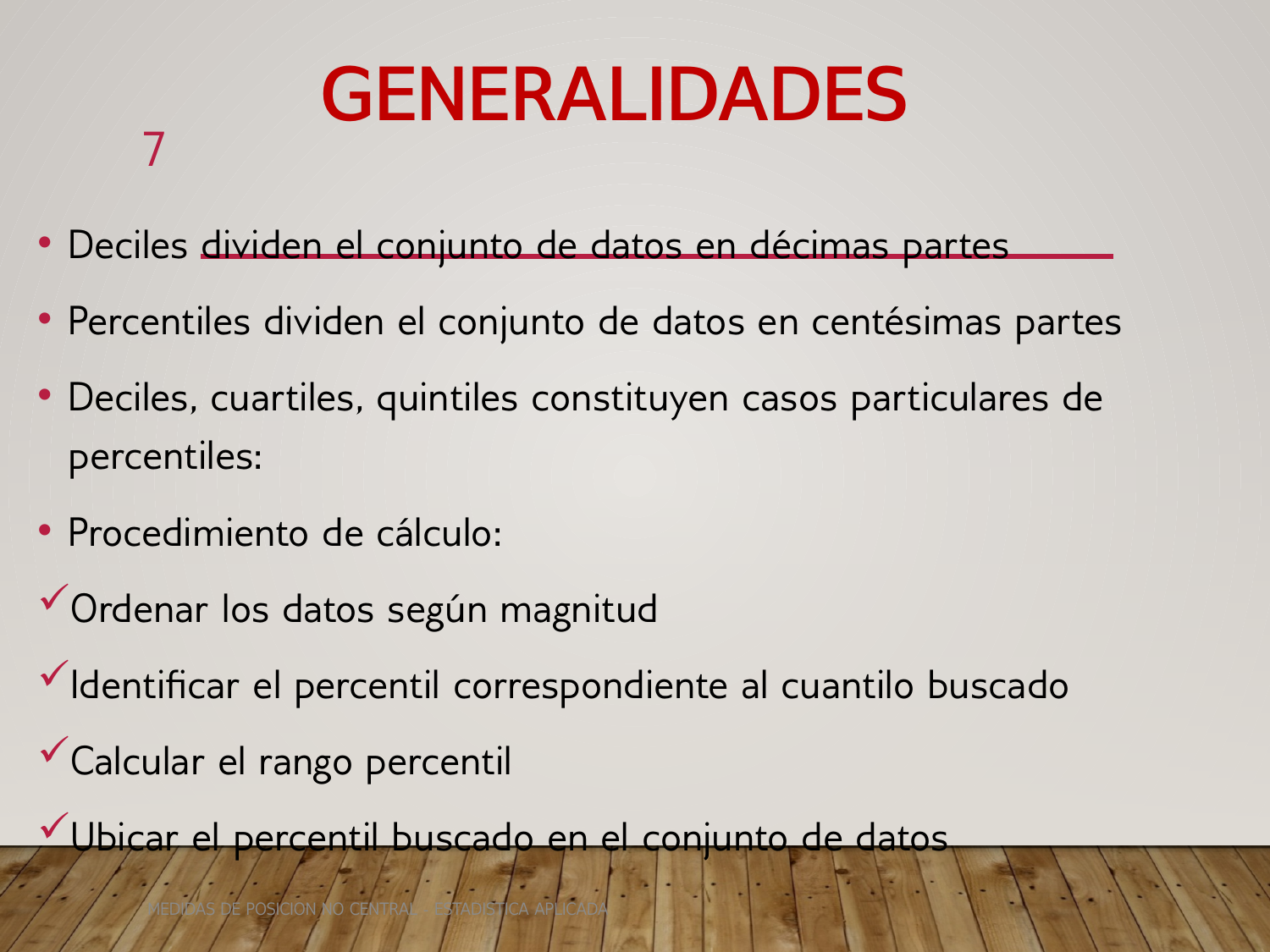

GENERALIDADES
7
Deciles dividen el conjunto de datos en décimas partes
Percentiles dividen el conjunto de datos en centésimas partes
Deciles, cuartiles, quintiles constituyen casos particulares de percentiles:
Procedimiento de cálculo:
Ordenar los datos según magnitud
Identificar el percentil correspondiente al cuantilo buscado
Calcular el rango percentil
Ubicar el percentil buscado en el conjunto de datos

MEDIDAS DE POSICION NO CENTRAL - ESTADISTICA APLICADA